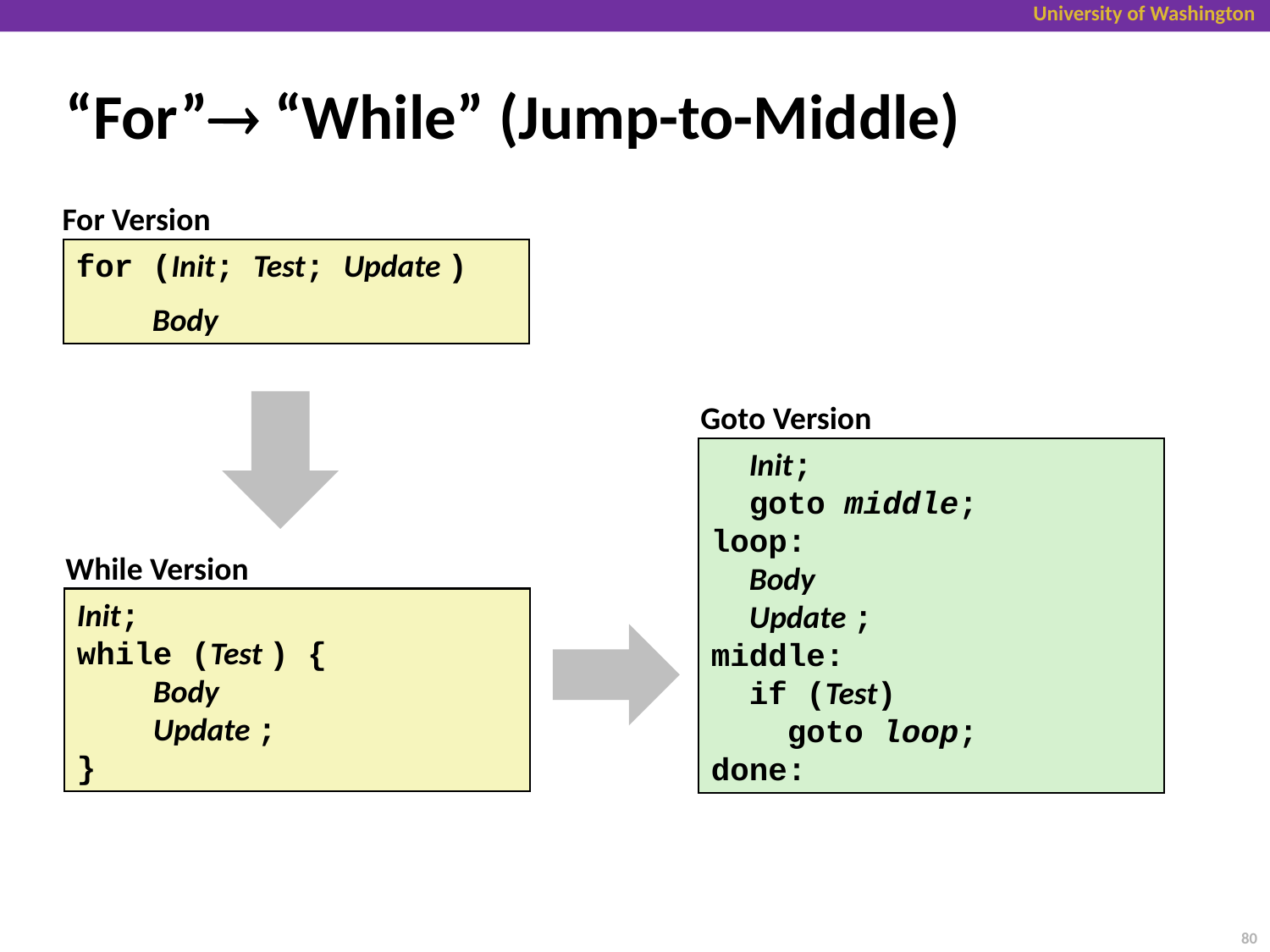

# “For”→ “While” (Jump-to-Middle)
For Version

for (Init; Test; Update )
    Body

Goto Version

  Init;
  goto middle;
loop:
  Body
  Update ;
middle:
  if (Test)
    goto loop;
done:
While Version

Init;
while (Test ) {
    Body
    Update ;
}

80